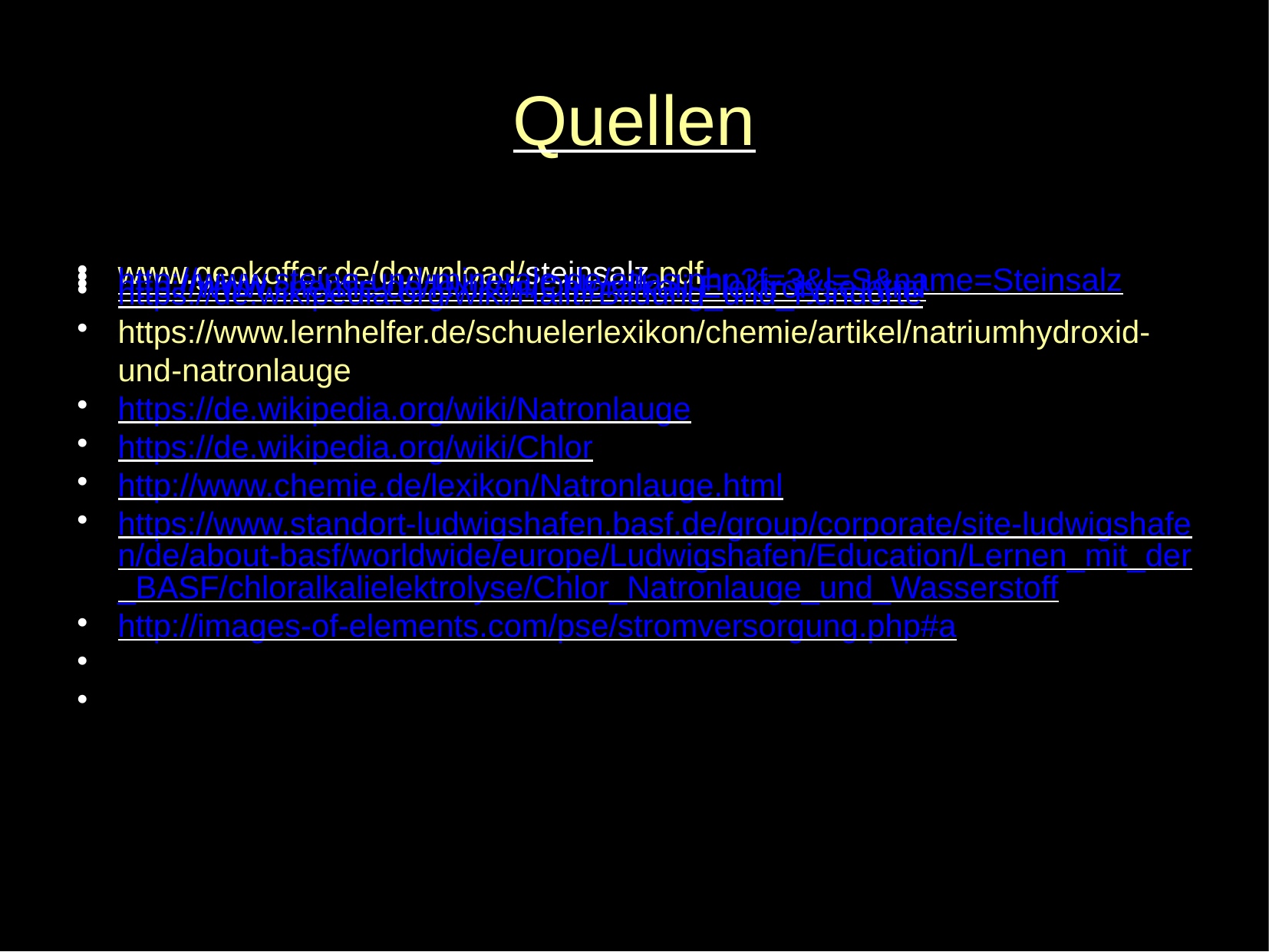

Quellen

www.geokoffer.de/download/steinsalz.pdf
http://www.steine-und-minerale.de/atlas.php?f=3&l=S&name=Steinsalz
http://www.chemie.de/lexikon/Chloralkali-Elektrolyse.html
https://de.wikipedia.org/wiki/Halit#Bildung_und_Fundorte
https://www.lernhelfer.de/schuelerlexikon/chemie/artikel/natriumhydroxid-und-natronlauge
https://de.wikipedia.org/wiki/Natronlauge
https://de.wikipedia.org/wiki/Chlor
http://www.chemie.de/lexikon/Natronlauge.html
https://www.standort-ludwigshafen.basf.de/group/corporate/site-ludwigshafen/de/about-basf/worldwide/europe/Ludwigshafen/Education/Lernen_mit_der_BASF/chloralkalielektrolyse/Chlor_Natronlauge_und_Wasserstoff
http://images-of-elements.com/pse/stromversorgung.php#a